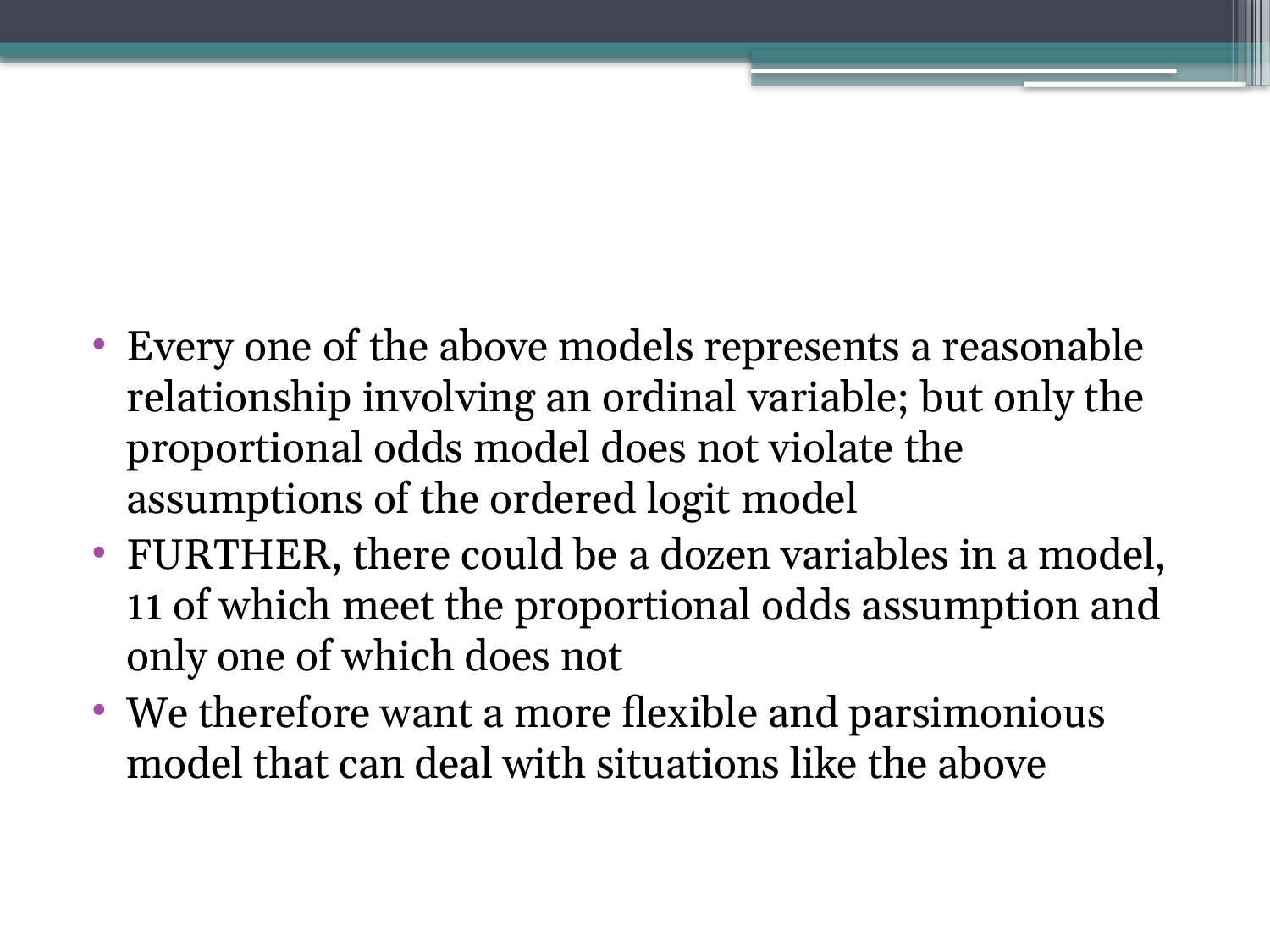

#
Every one of the above models represents a reasonable relationship involving an ordinal variable; but only the proportional odds model does not violate the assumptions of the ordered logit model
FURTHER, there could be a dozen variables in a model, 11 of which meet the proportional odds assumption and only one of which does not
We therefore want a more flexible and parsimonious model that can deal with situations like the above